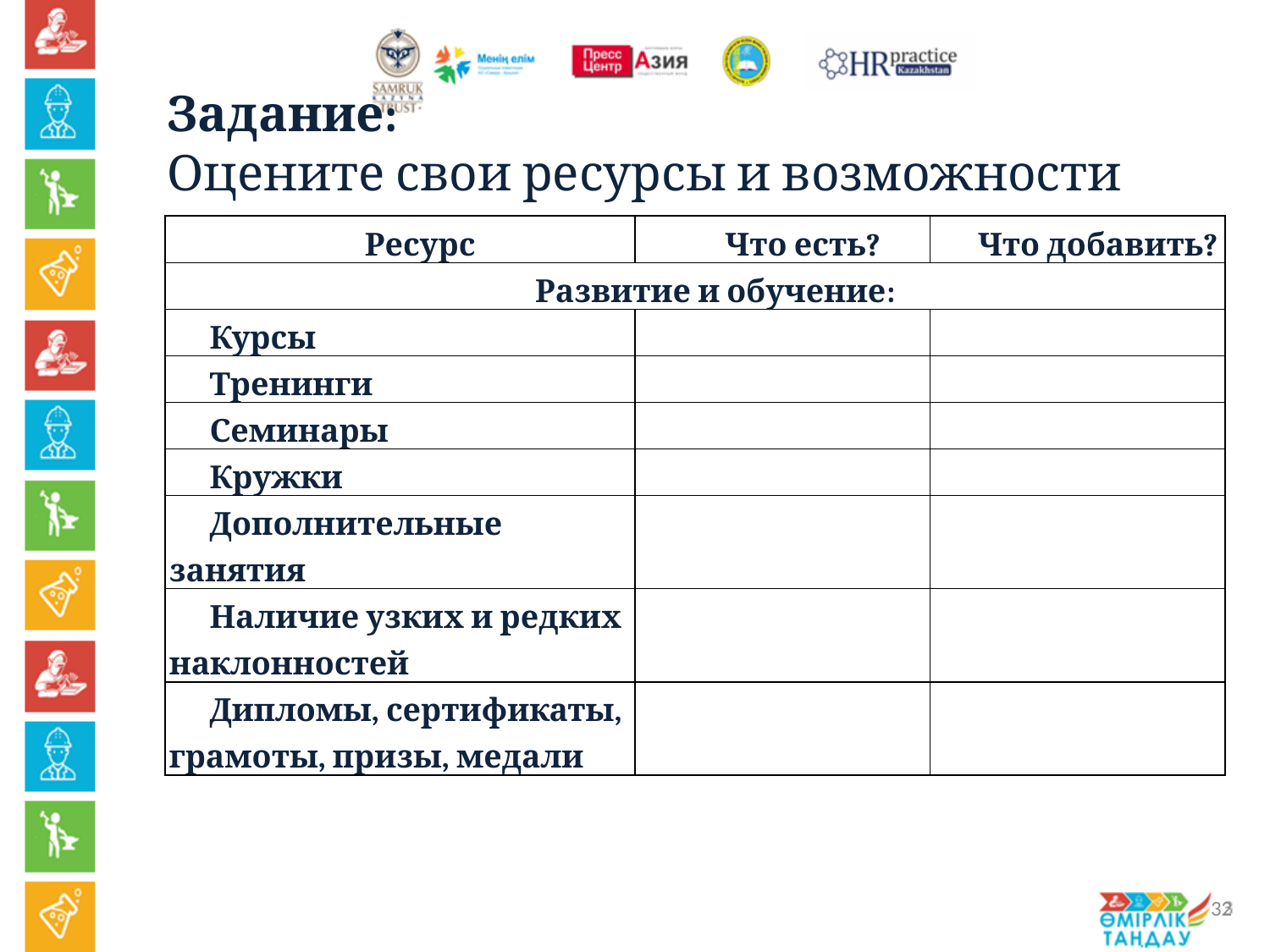

Задание:
Оцените свои ресурсы и возможности
| Ресурс | Что есть? | Что добавить? |
| --- | --- | --- |
| Развитие и обучение: |  |  |
| Курсы |  |  |
| Тренинги |  |  |
| Семинары |  |  |
| Кружки |  |  |
| Дополнительные занятия |  |  |
| Наличие узких и редких наклонностей |  |  |
| Дипломы, сертификаты, грамоты, призы, медали |  |  |
32